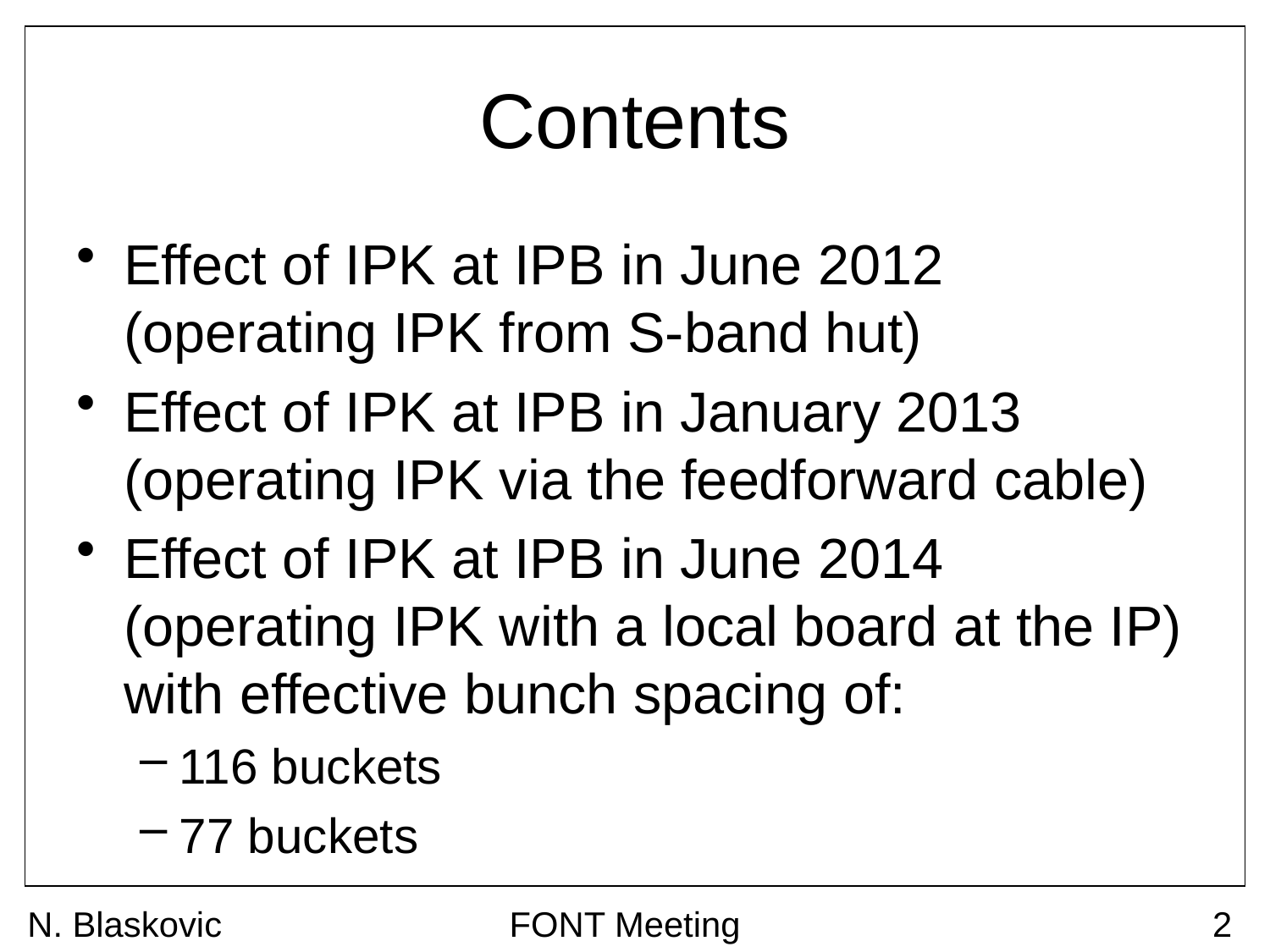

# Contents
Effect of IPK at IPB in June 2012
(operating IPK from S-band hut)
Effect of IPK at IPB in January 2013 (operating IPK via the feedforward cable)
Effect of IPK at IPB in June 2014 (operating IPK with a local board at the IP) with effective bunch spacing of:
116 buckets
77 buckets

N. Blaskovic
FONT Meeting
2